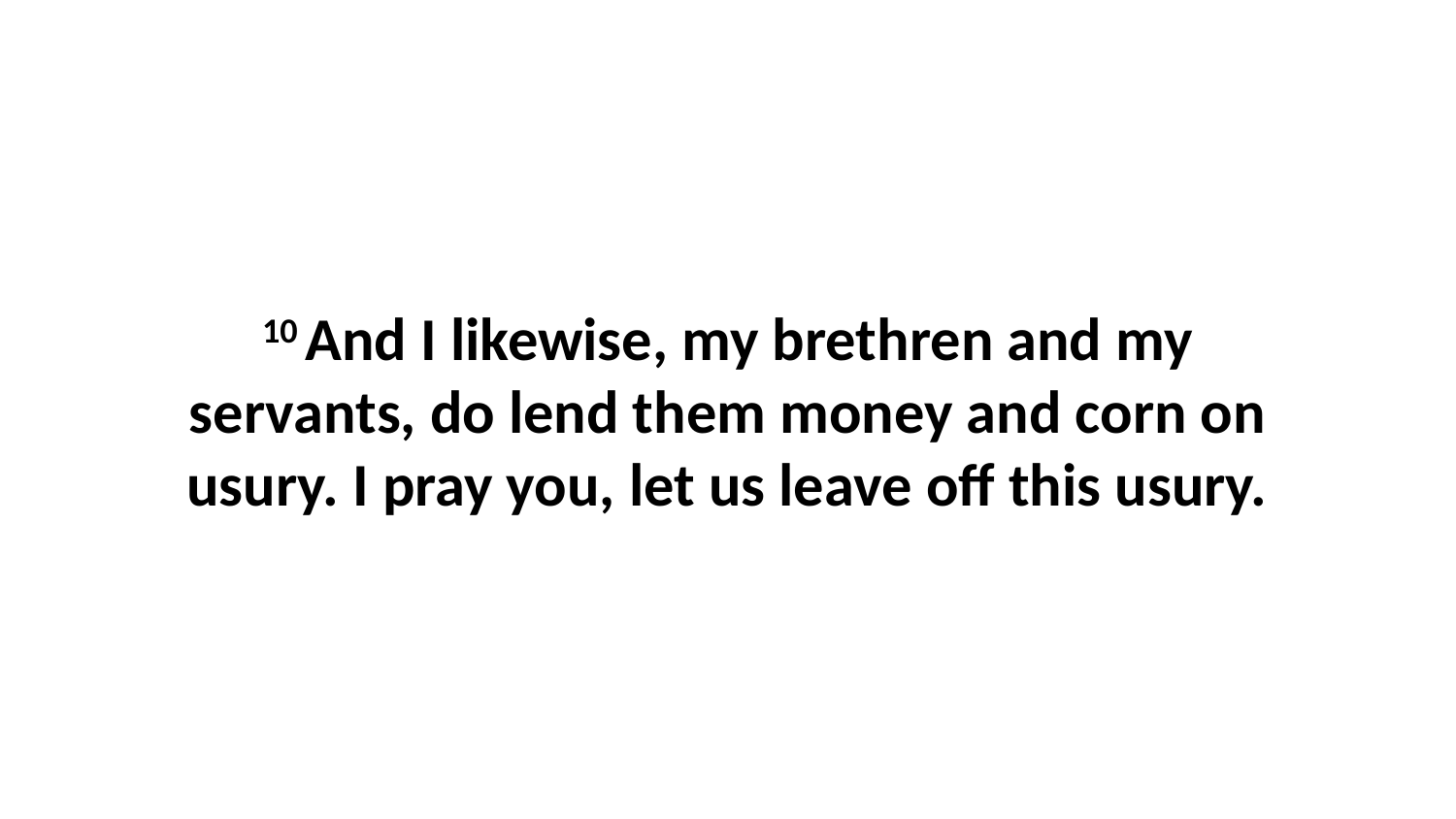

10 And I likewise, my brethren and my servants, do lend them money and corn on usury. I pray you, let us leave off this usury.